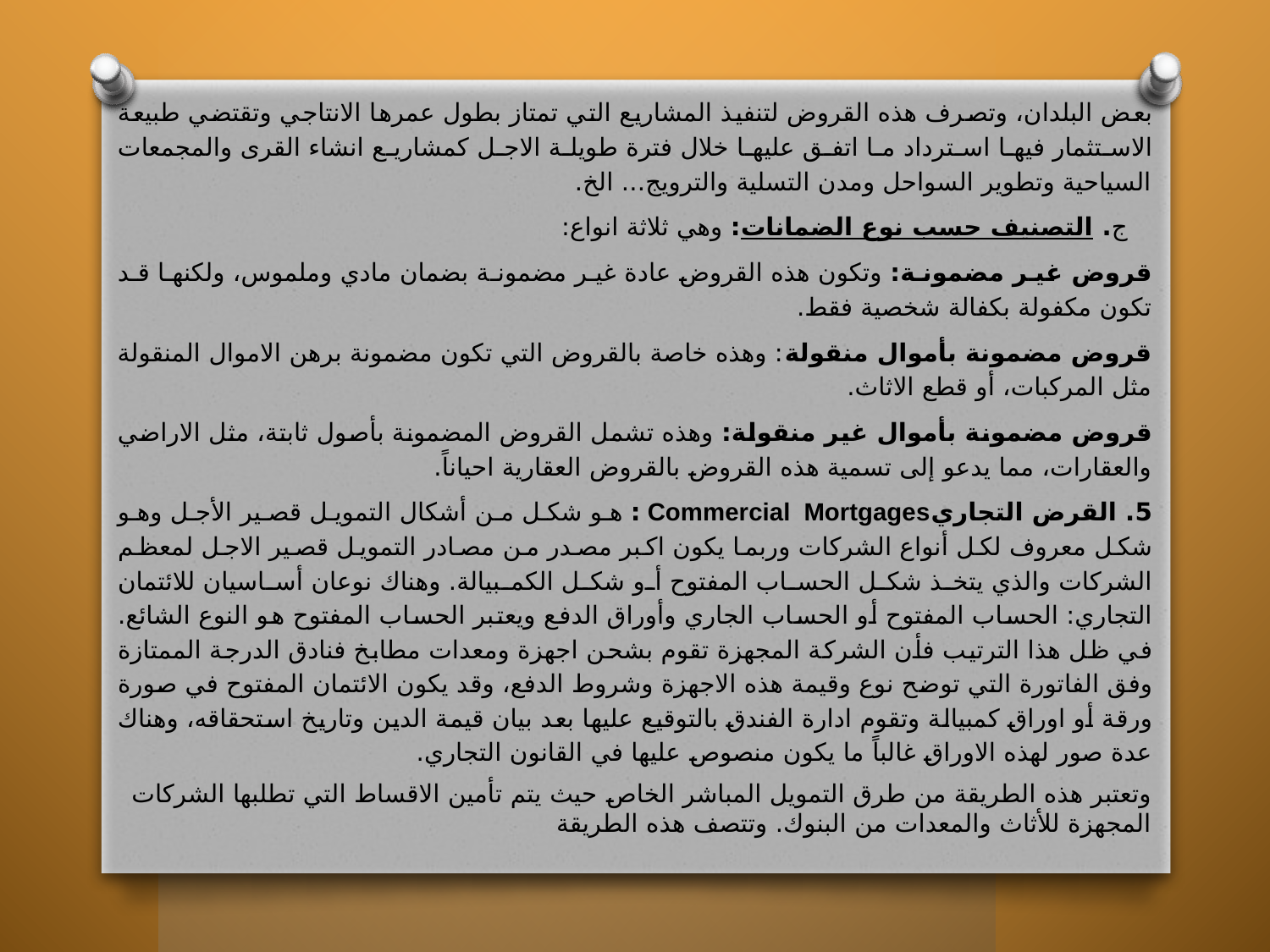

بعض البلدان، وتصرف هذه القروض لتنفيذ المشاريع التي تمتاز بطول عمرها الانتاجي وتقتضي طبيعة الاستثمار فيها استرداد ما اتفق عليها خلال فترة طويلة الاجل كمشاريع انشاء القرى والمجمعات السياحية وتطوير السواحل ومدن التسلية والترويج... الخ.
ج. التصنيف حسب نوع الضمانات: وهي ثلاثة انواع:
قروض غير مضمونة: وتكون هذه القروض عادة غير مضمونة بضمان مادي وملموس، ولكنها قد تكون مكفولة بكفالة شخصية فقط.
قروض مضمونة بأموال منقولة: وهذه خاصة بالقروض التي تكون مضمونة برهن الاموال المنقولة مثل المركبات، أو قطع الاثاث.
قروض مضمونة بأموال غير منقولة: وهذه تشمل القروض المضمونة بأصول ثابتة، مثل الاراضي والعقارات، مما يدعو إلى تسمية هذه القروض بالقروض العقارية احياناً.
5. القرض التجاريCommercial Mortgages : هو شكل من أشكال التمويل قصير الأجل وهو شكل معروف لكل أنواع الشركات وربما يكون اكبر مصدر من مصادر التمويل قصير الاجل لمعظم الشركات والذي يتخذ شكل الحساب المفتوح أو شكل الكمبيالة. وهناك نوعان أساسيان للائتمان التجاري: الحساب المفتوح أو الحساب الجاري وأوراق الدفع ويعتبر الحساب المفتوح هو النوع الشائع. في ظل هذا الترتيب فأن الشركة المجهزة تقوم بشحن اجهزة ومعدات مطابخ فنادق الدرجة الممتازة وفق الفاتورة التي توضح نوع وقيمة هذه الاجهزة وشروط الدفع، وقد يكون الائتمان المفتوح في صورة ورقة أو اوراق كمبيالة وتقوم ادارة الفندق بالتوقيع عليها بعد بيان قيمة الدين وتاريخ استحقاقه، وهناك عدة صور لهذه الاوراق غالباً ما يكون منصوص عليها في القانون التجاري.
وتعتبر هذه الطريقة من طرق التمويل المباشر الخاص حيث يتم تأمين الاقساط التي تطلبها الشركات المجهزة للأثاث والمعدات من البنوك. وتتصف هذه الطريقة